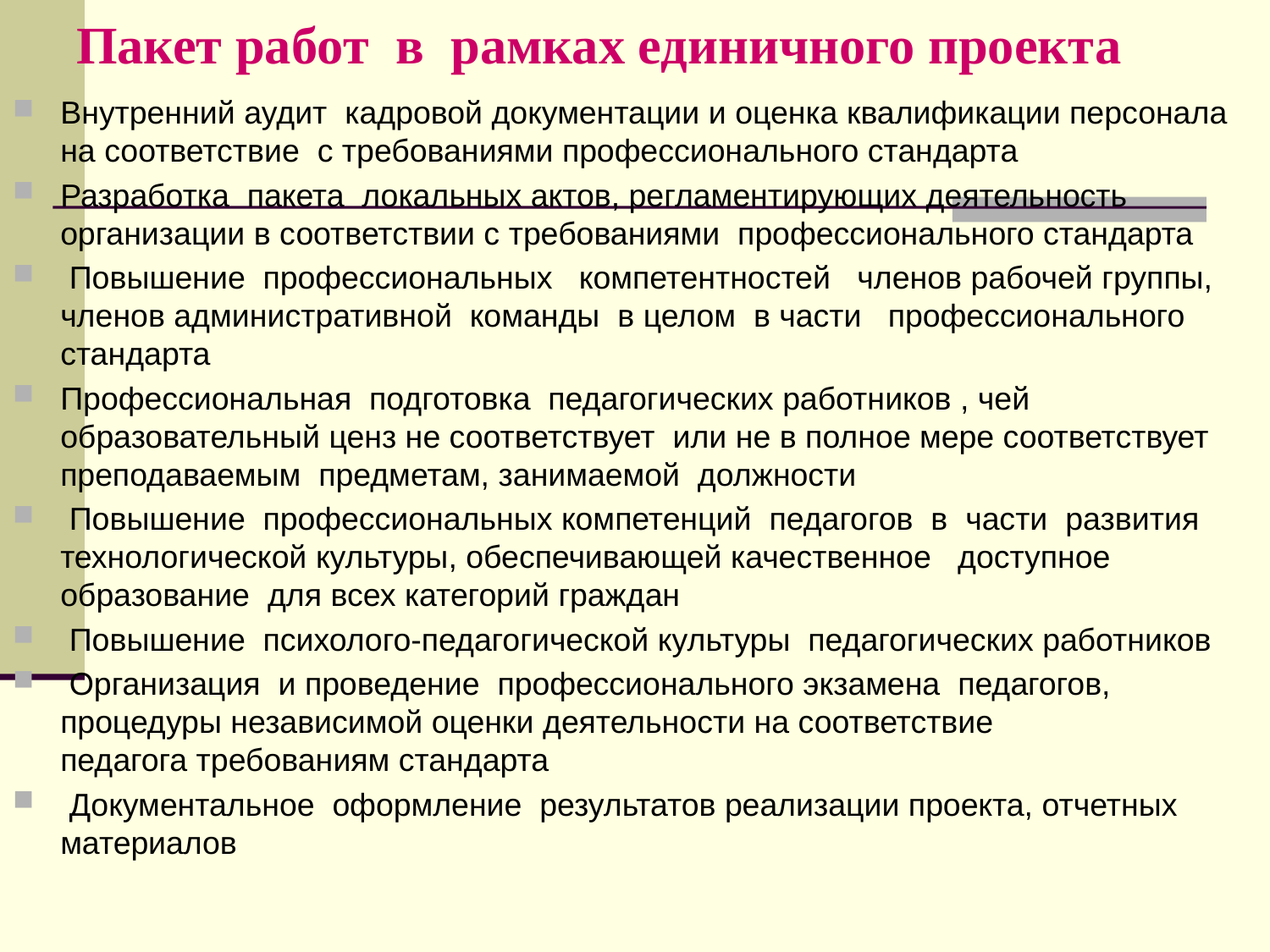

# Пакет работ  в  рамках единичного проекта
Внутренний аудит  кадровой документации и оценка квалификации персонала  на соответствие  с требованиями профессионального стандарта
Разработка  пакета  локальных актов, регламентирующих деятельность  организации в соответствии с требованиями  профессионального стандарта
 Повышение  профессиональных   компетентностей   членов рабочей группы,  членов административной  команды  в целом  в части   профессионального стандарта
Профессиональная  подготовка  педагогических работников , чей  образовательный ценз не соответствует  или не в полное мере соответствует  преподаваемым  предметам, занимаемой  должности
 Повышение  профессиональных компетенций  педагогов  в  части  развития  технологической культуры, обеспечивающей качественное   доступное  образование  для всех категорий граждан
 Повышение  психолого-педагогической культуры  педагогических работников
 Организация  и проведение  профессионального экзамена  педагогов, процедуры независимой оценки деятельности на соответствие педагога требованиям стандарта
 Документальное  оформление  результатов реализации проекта, отчетных материалов